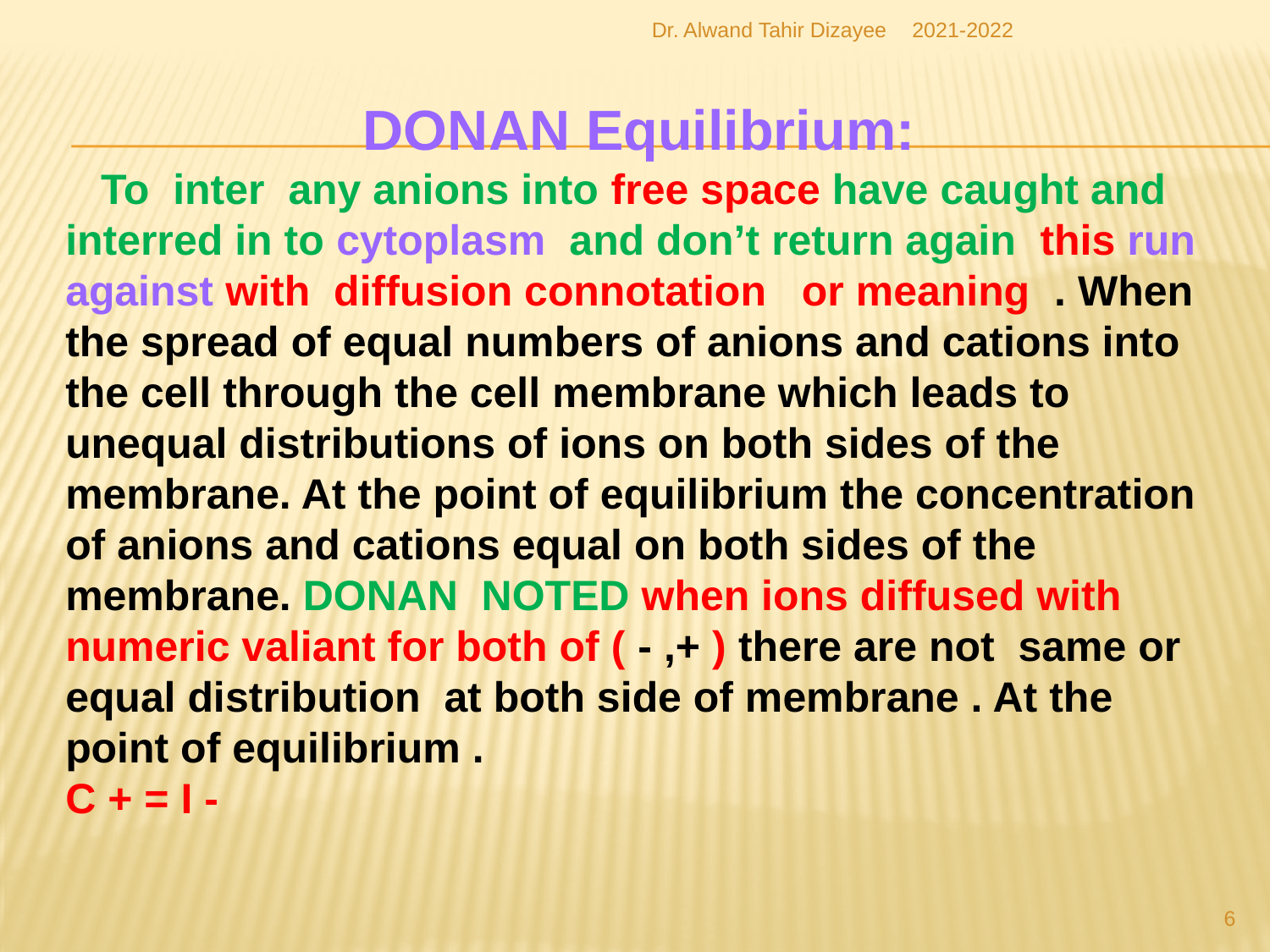

Dr. Alwand Tahir Dizayee
2021-2022

                   DONAN Equilibrium:
    To  inter  any anions into free space have caught and interred in to cytoplasm  and don’t return again  this run against with  diffusion connotation   or meaning  . When the spread of equal numbers of anions and cations into the cell through the cell membrane which leads to unequal distributions of ions on both sides of the membrane. At the point of equilibrium the concentration of anions and cations equal on both sides of the membrane. DONAN  NOTED when ions diffused with numeric valiant for both of ( - ,+ ) there are not  same or equal distribution  at both side of membrane . At the point of equilibrium .
C + = I -
6